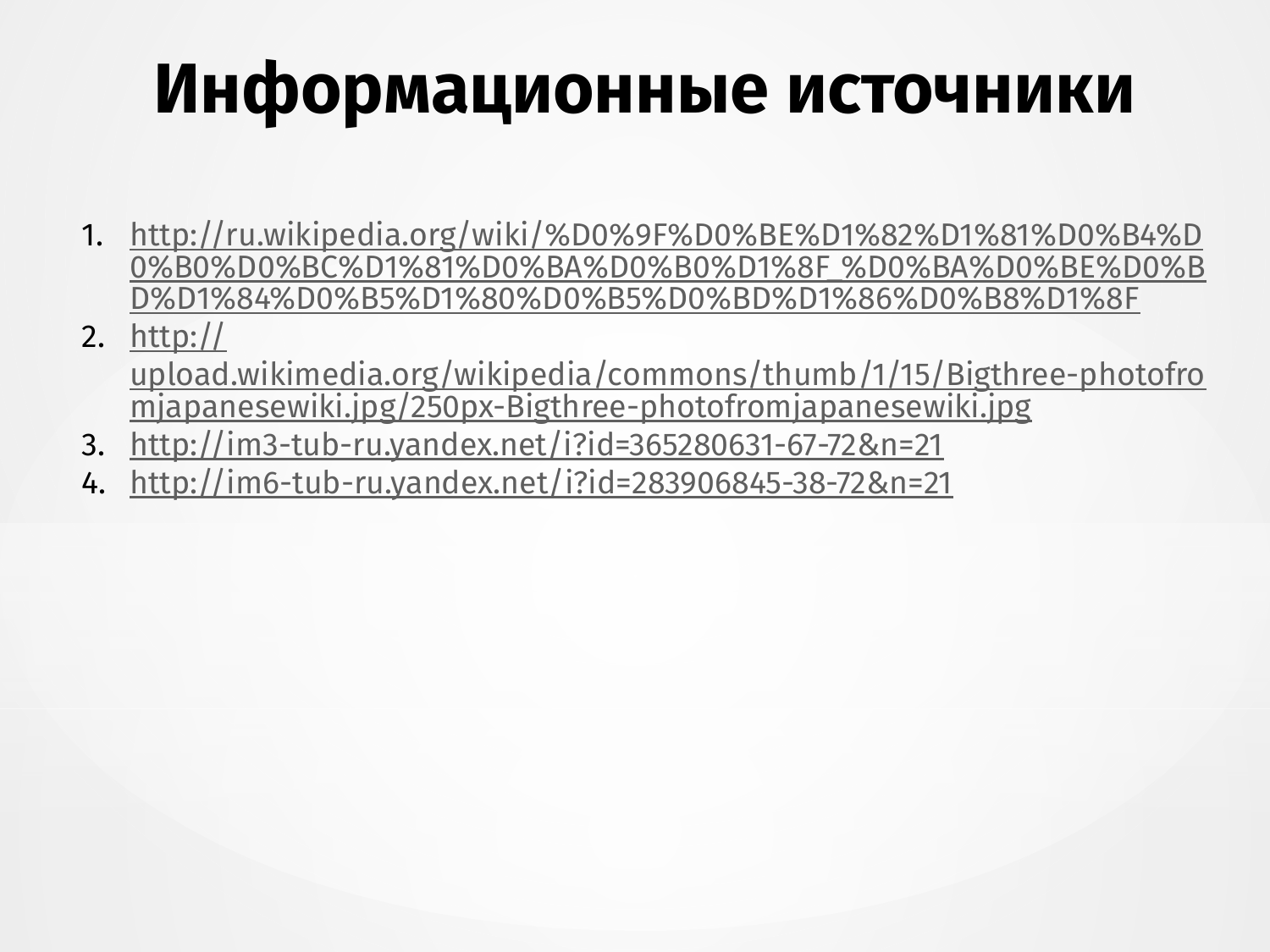

# Информационные источники
http://ru.wikipedia.org/wiki/%D0%9F%D0%BE%D1%82%D1%81%D0%B4%D0%B0%D0%BC%D1%81%D0%BA%D0%B0%D1%8F_%D0%BA%D0%BE%D0%BD%D1%84%D0%B5%D1%80%D0%B5%D0%BD%D1%86%D0%B8%D1%8F
http://upload.wikimedia.org/wikipedia/commons/thumb/1/15/Bigthree-photofromjapanesewiki.jpg/250px-Bigthree-photofromjapanesewiki.jpg
http://im3-tub-ru.yandex.net/i?id=365280631-67-72&n=21
http://im6-tub-ru.yandex.net/i?id=283906845-38-72&n=21